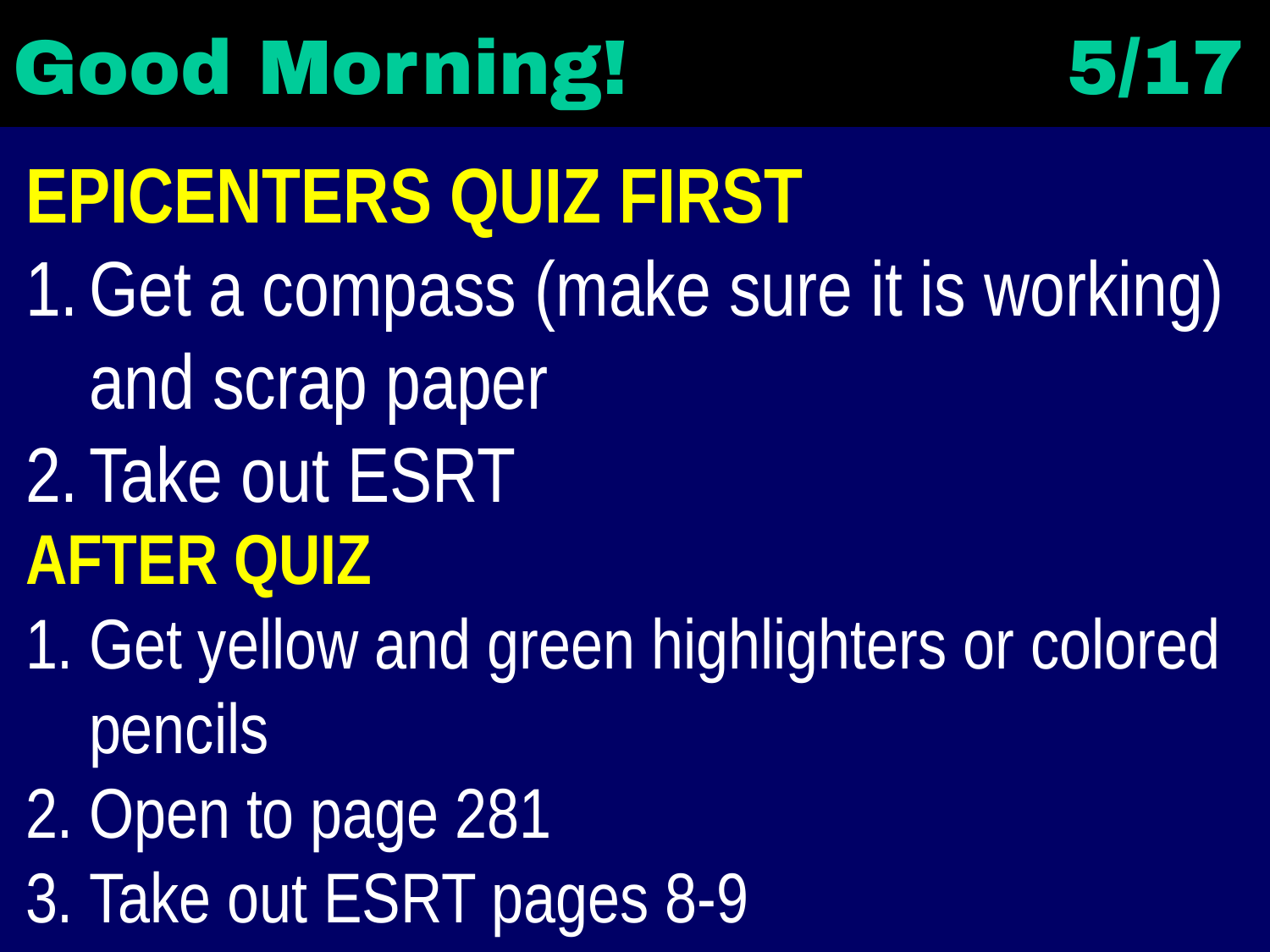

# Good Morning!                 5/17
EPICENTERS QUIZ FIRST
Get a compass (make sure it is working) and scrap paper
Take out ESRT
AFTER QUIZ
Get yellow and green highlighters or colored pencils
Open to page 281
Take out ESRT pages 8-9